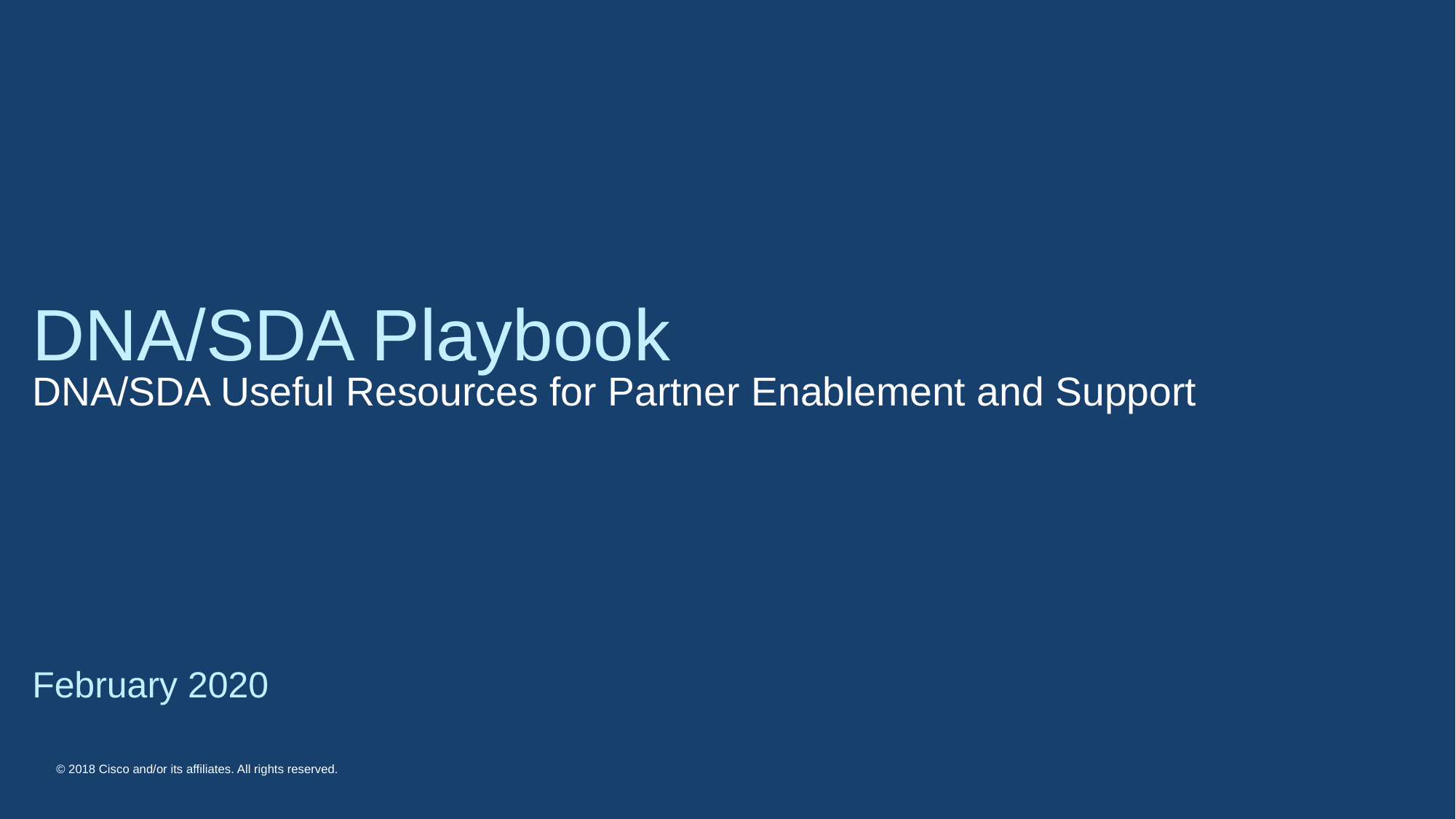

DNA/SDA Playbook
DNA/SDA Useful Resources for Partner Enablement and Support
February 2020